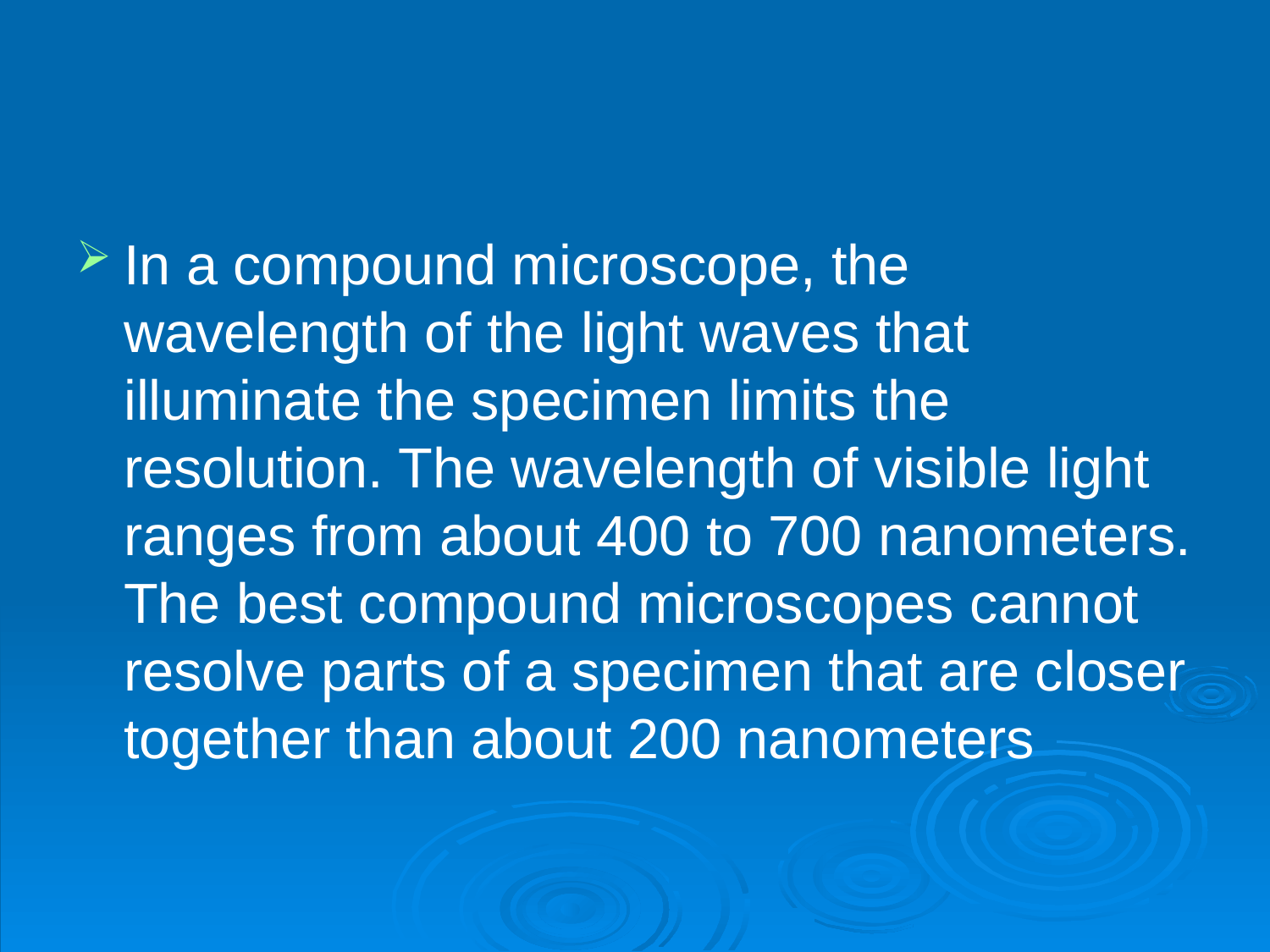

#
In a compound microscope, the wavelength of the light waves that illuminate the specimen limits the resolution. The wavelength of visible light ranges from about 400 to 700 nanometers. The best compound microscopes cannot resolve parts of a specimen that are closer together than about 200 nanometers